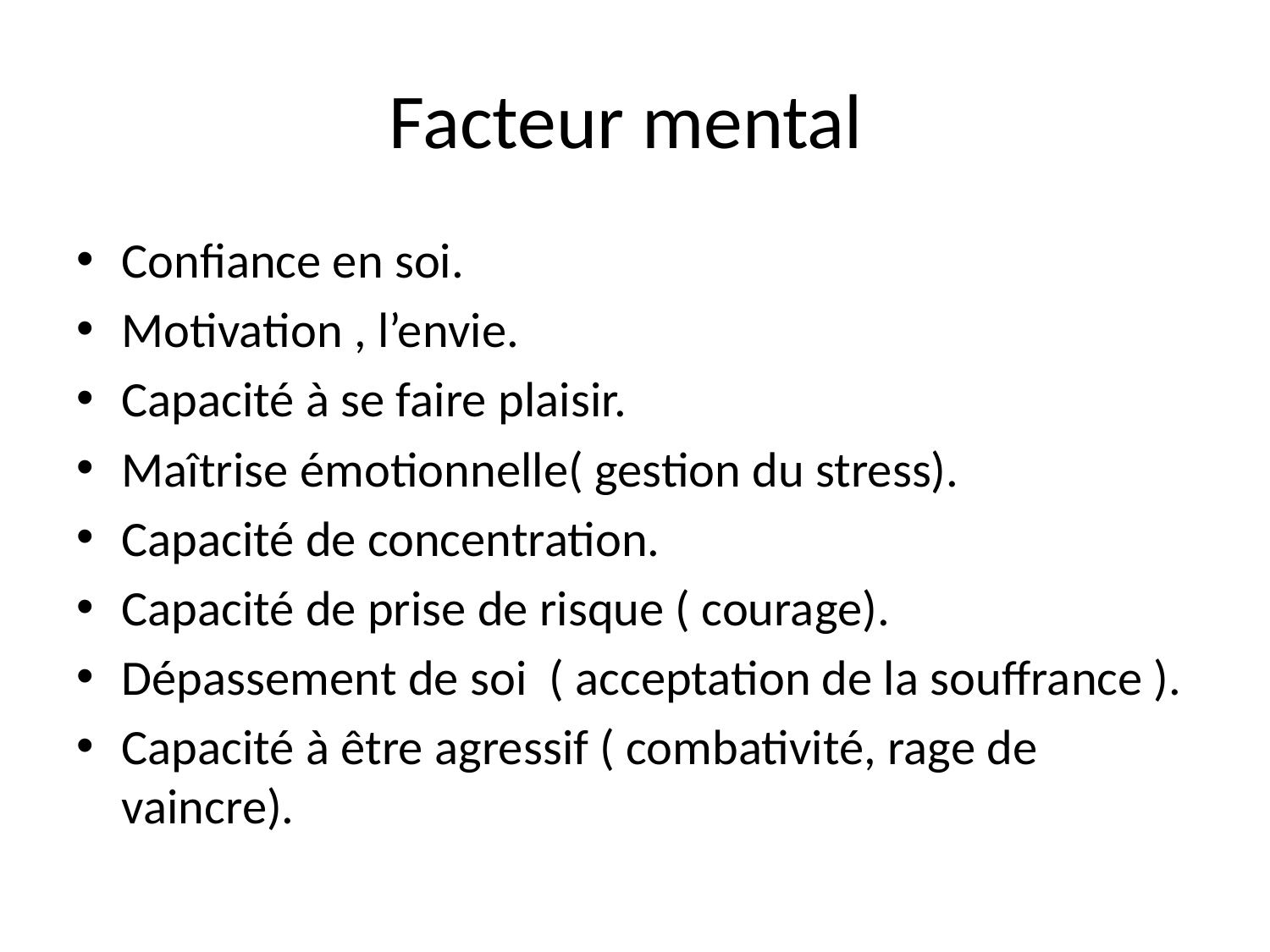

# Facteur mental
Confiance en soi.
Motivation , l’envie.
Capacité à se faire plaisir.
Maîtrise émotionnelle( gestion du stress).
Capacité de concentration.
Capacité de prise de risque ( courage).
Dépassement de soi  ( acceptation de la souffrance ).
Capacité à être agressif ( combativité, rage de vaincre).